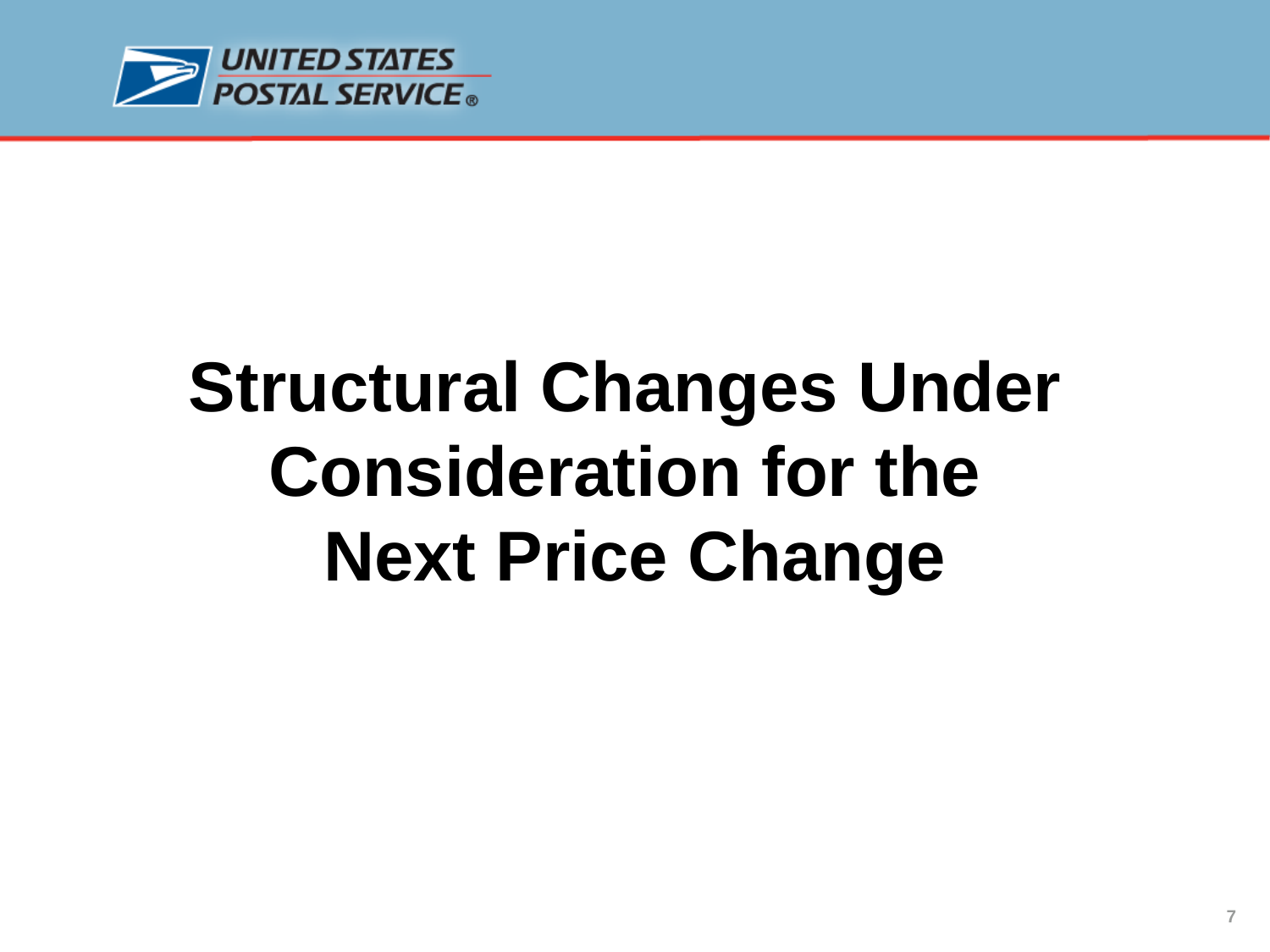

Structural Changes Under
Consideration for the
Next Price Change
7